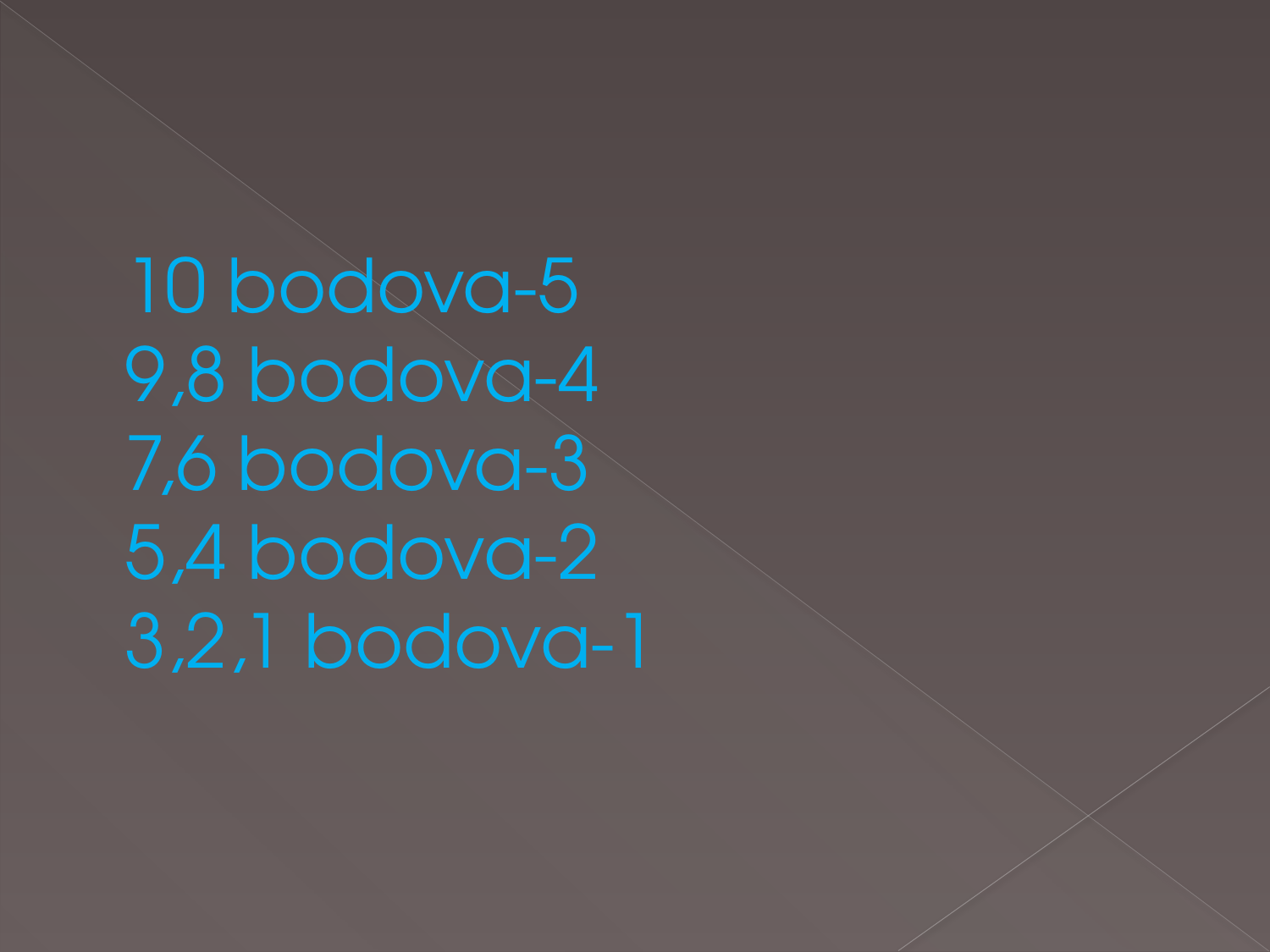

# 10 bodova-5 9,8 bodova-4 7,6 bodova-3 5,4 bodova-2 3,2,1 bodova-1